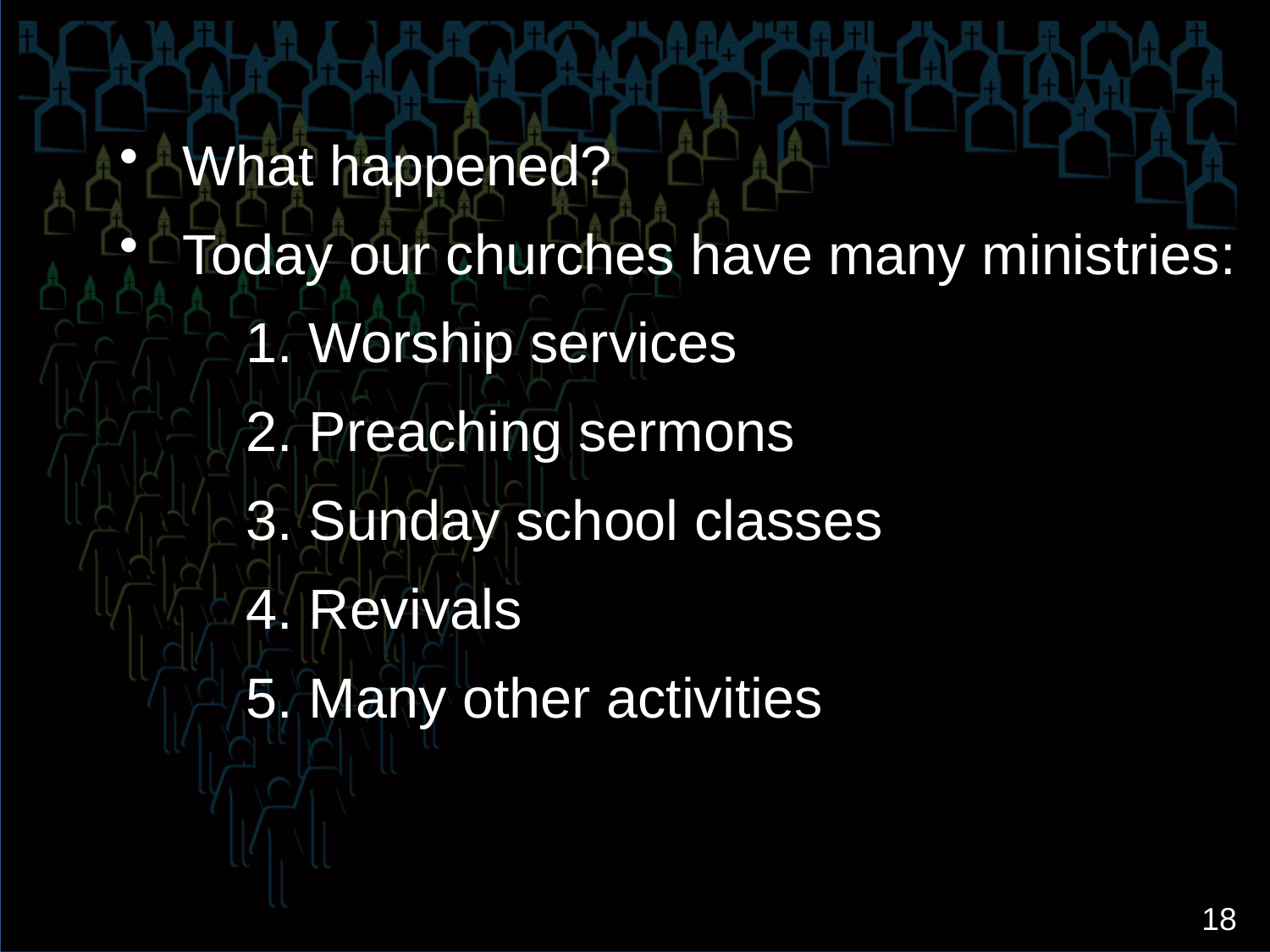

What happened?
Today our churches have many ministries:
 Worship services
 Preaching sermons
 Sunday school classes
 Revivals
 Many other activities
18